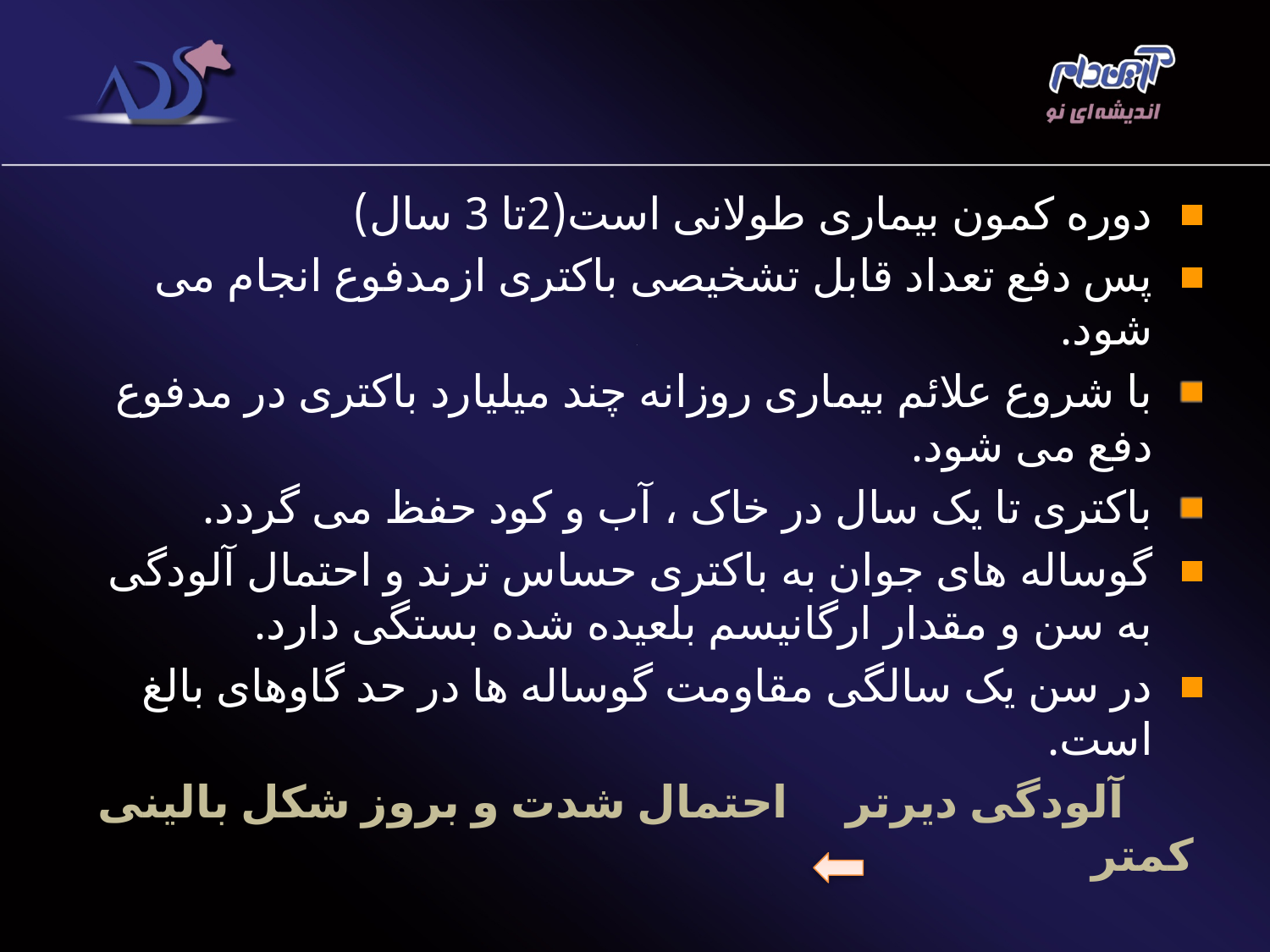

دوره کمون بیماری طولانی است(2تا 3 سال)
پس دفع تعداد قابل تشخیصی باکتری ازمدفوع انجام می شود.
با شروع علائم بیماری روزانه چند میلیارد باکتری در مدفوع دفع می شود.
باکتری تا یک سال در خاک ، آب و کود حفظ می گردد.
گوساله های جوان به باکتری حساس ترند و احتمال آلودگی به سن و مقدار ارگانیسم بلعیده شده بستگی دارد.
در سن یک سالگی مقاومت گوساله ها در حد گاوهای بالغ است.
      آلودگی دیرتر     احتمال شدت و بروز شکل بالینی کمتر